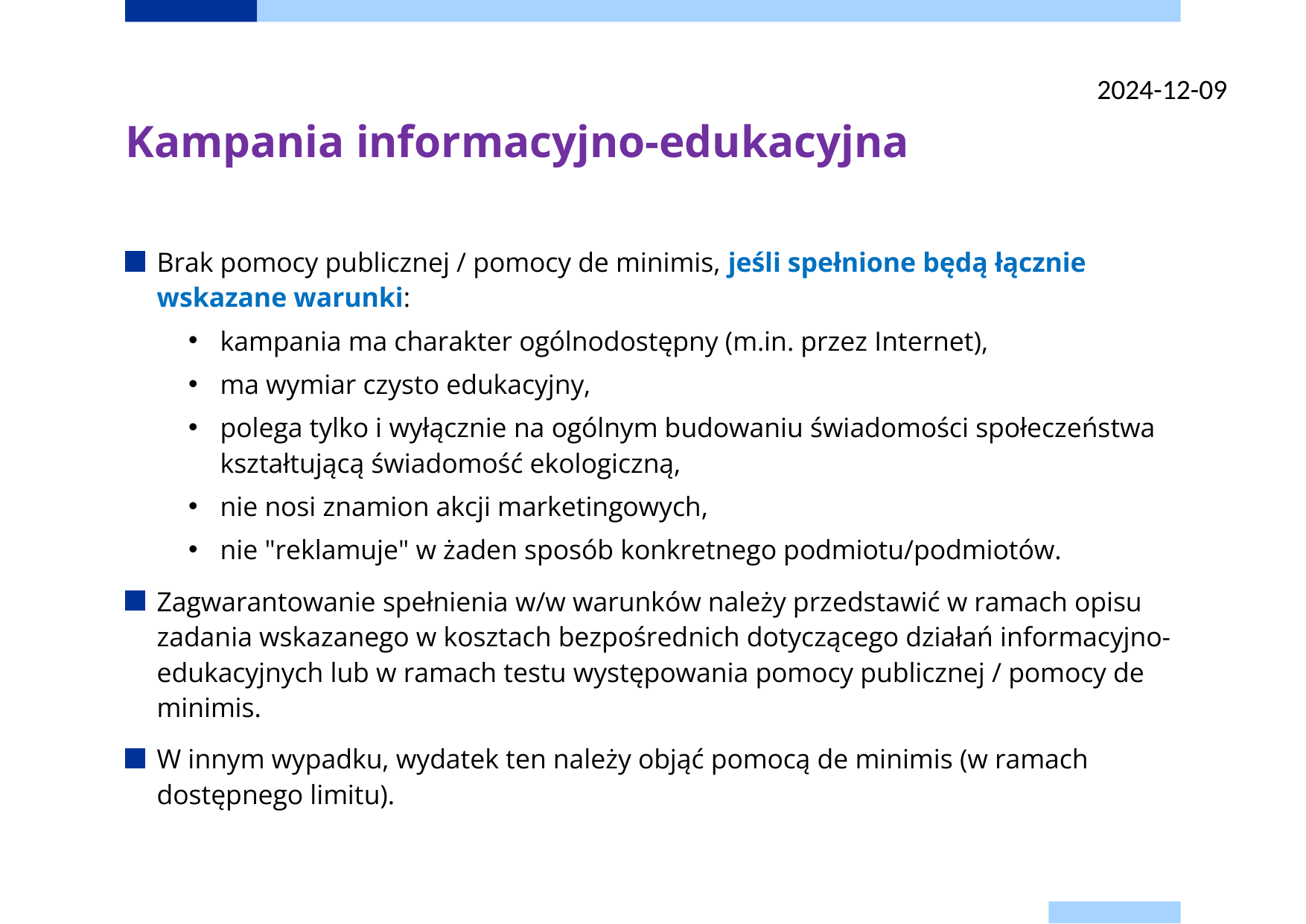

2024-12-09
# Kampania informacyjno-edukacyjna
Brak pomocy publicznej / pomocy de minimis, jeśli spełnione będą łącznie wskazane warunki:
kampania ma charakter ogólnodostępny (m.in. przez Internet),
ma wymiar czysto edukacyjny,
polega tylko i wyłącznie na ogólnym budowaniu świadomości społeczeństwa kształtującą świadomość ekologiczną,
nie nosi znamion akcji marketingowych,
nie "reklamuje" w żaden sposób konkretnego podmiotu/podmiotów.
Zagwarantowanie spełnienia w/w warunków należy przedstawić w ramach opisu zadania wskazanego w kosztach bezpośrednich dotyczącego działań informacyjno-edukacyjnych lub w ramach testu występowania pomocy publicznej / pomocy de minimis.
W innym wypadku, wydatek ten należy objąć pomocą de minimis (w ramach dostępnego limitu).